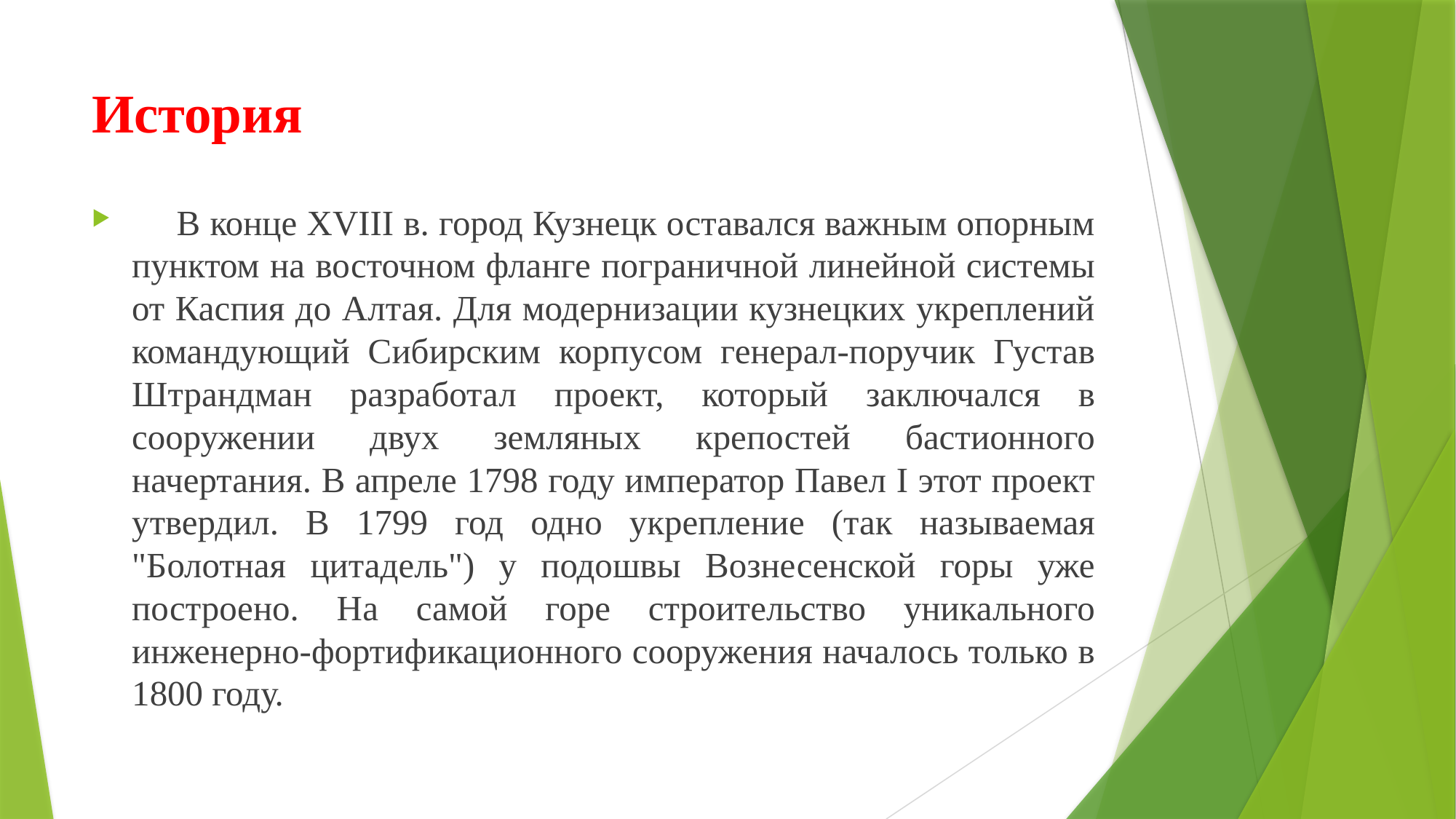

# История
      В конце XVIII в. город Кузнецк оставался важным опорным пунктом на восточном фланге пограничной линейной системы от Каспия до Алтая. Для модернизации кузнецких укреплений командующий Сибирским корпусом генерал-поручик Густав Штрандман разработал проект, который заключался в сооружении двух земляных крепостей бастионного начертания. В апреле 1798 году император Павел I этот проект утвердил. В 1799 год одно укрепление (так называемая "Болотная цитадель") у подошвы Вознесенской горы уже построено. На самой горе строительство уникального инженерно-фортификационного сооружения началось только в 1800 году.